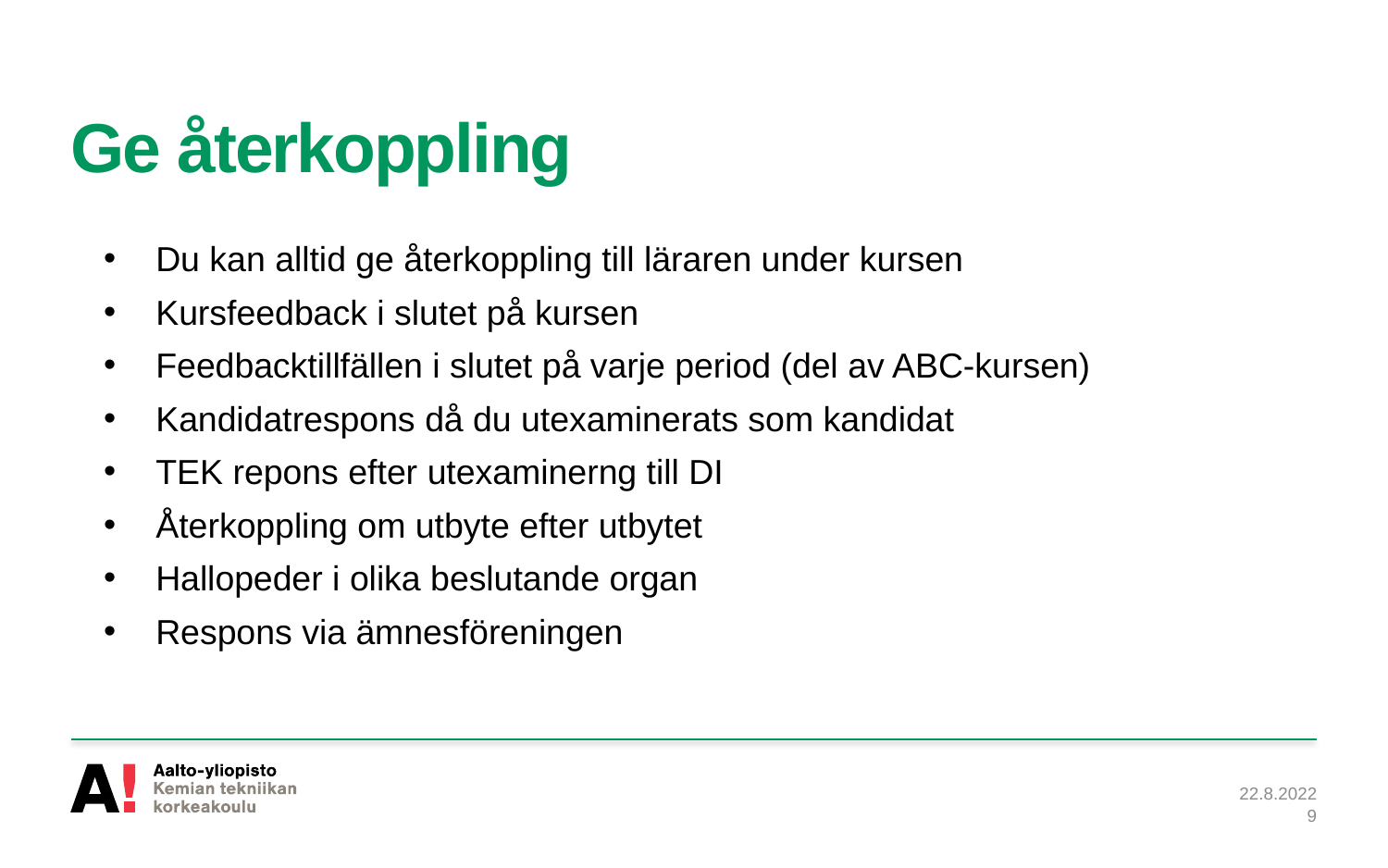

# Ge återkoppling
Du kan alltid ge återkoppling till läraren under kursen
Kursfeedback i slutet på kursen
Feedbacktillfällen i slutet på varje period (del av ABC-kursen)
Kandidatrespons då du utexaminerats som kandidat
TEK repons efter utexaminerng till DI
Återkoppling om utbyte efter utbytet
Hallopeder i olika beslutande organ
Respons via ämnesföreningen

22.8.2022
9